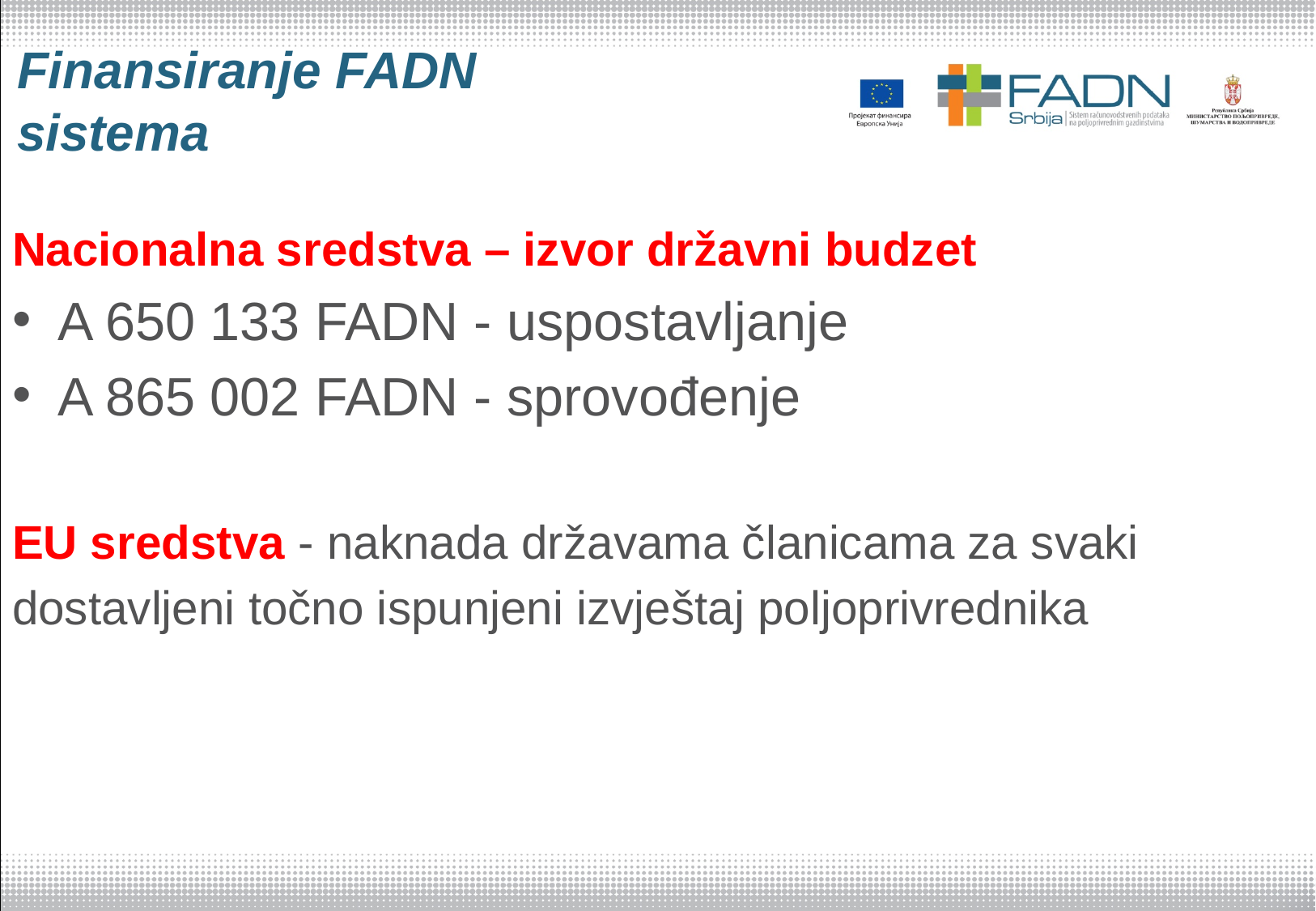

# Finansiranje FADN sistema
Nacionalna sredstva – izvor državni budzet
A 650 133 FADN - uspostavljanje
A 865 002 FADN - sprovođenje

EU sredstva - naknada državama članicama za svaki
dostavljeni točno ispunjeni izvještaj poljoprivrednika